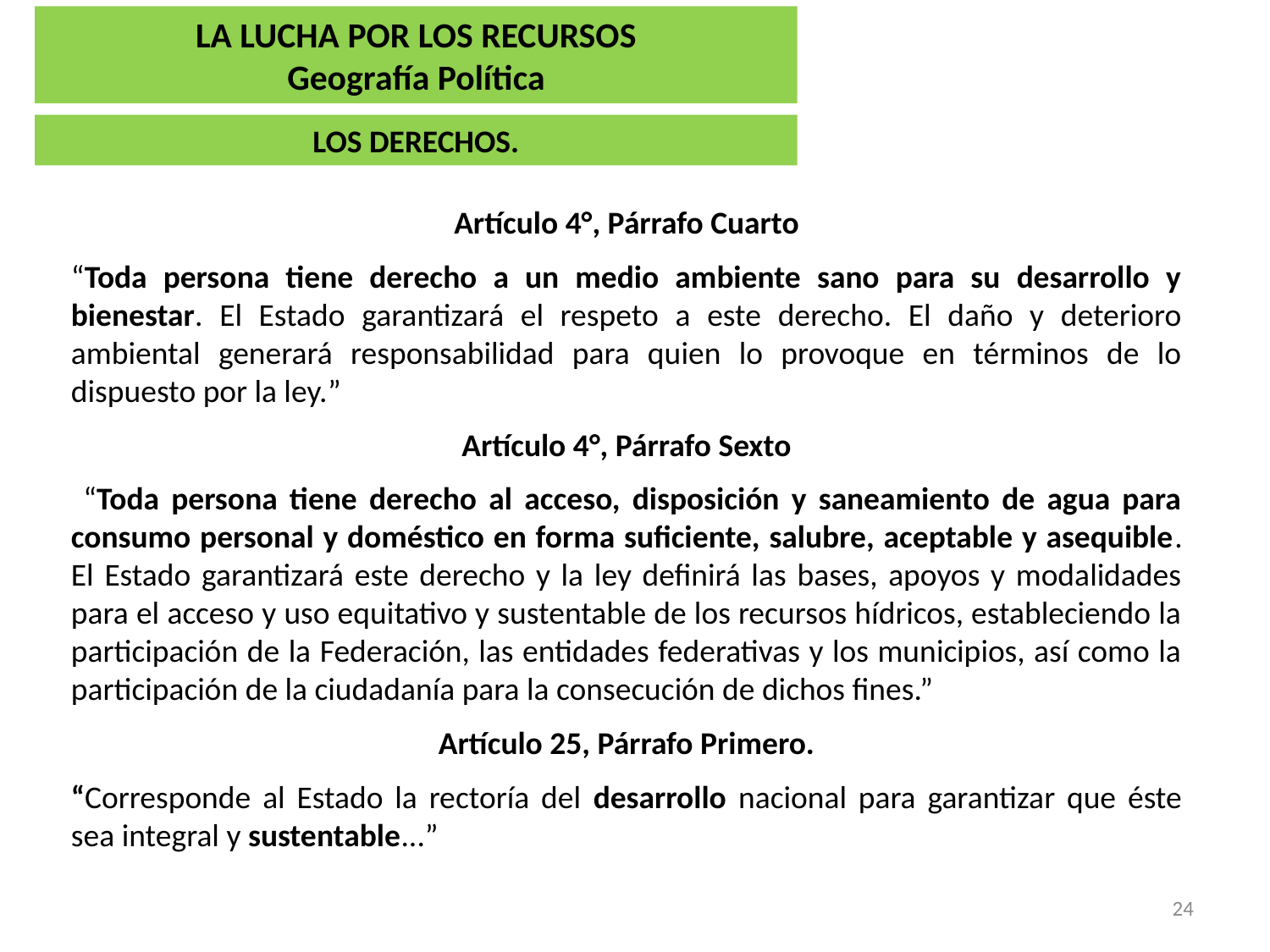

LA LUCHA POR LOS RECURSOS
Geografía Política
LOS DERECHOS.
Artículo 4°, Párrafo Cuarto
“Toda persona tiene derecho a un medio ambiente sano para su desarrollo y bienestar. El Estado garantizará el respeto a este derecho. El daño y deterioro ambiental generará responsabilidad para quien lo provoque en términos de lo dispuesto por la ley.”
Artículo 4°, Párrafo Sexto
 “Toda persona tiene derecho al acceso, disposición y saneamiento de agua para consumo personal y doméstico en forma suficiente, salubre, aceptable y asequible. El Estado garantizará este derecho y la ley definirá las bases, apoyos y modalidades para el acceso y uso equitativo y sustentable de los recursos hídricos, estableciendo la participación de la Federación, las entidades federativas y los municipios, así como la participación de la ciudadanía para la consecución de dichos fines.”
Artículo 25, Párrafo Primero.
“Corresponde al Estado la rectoría del desarrollo nacional para garantizar que éste sea integral y sustentable...”
24